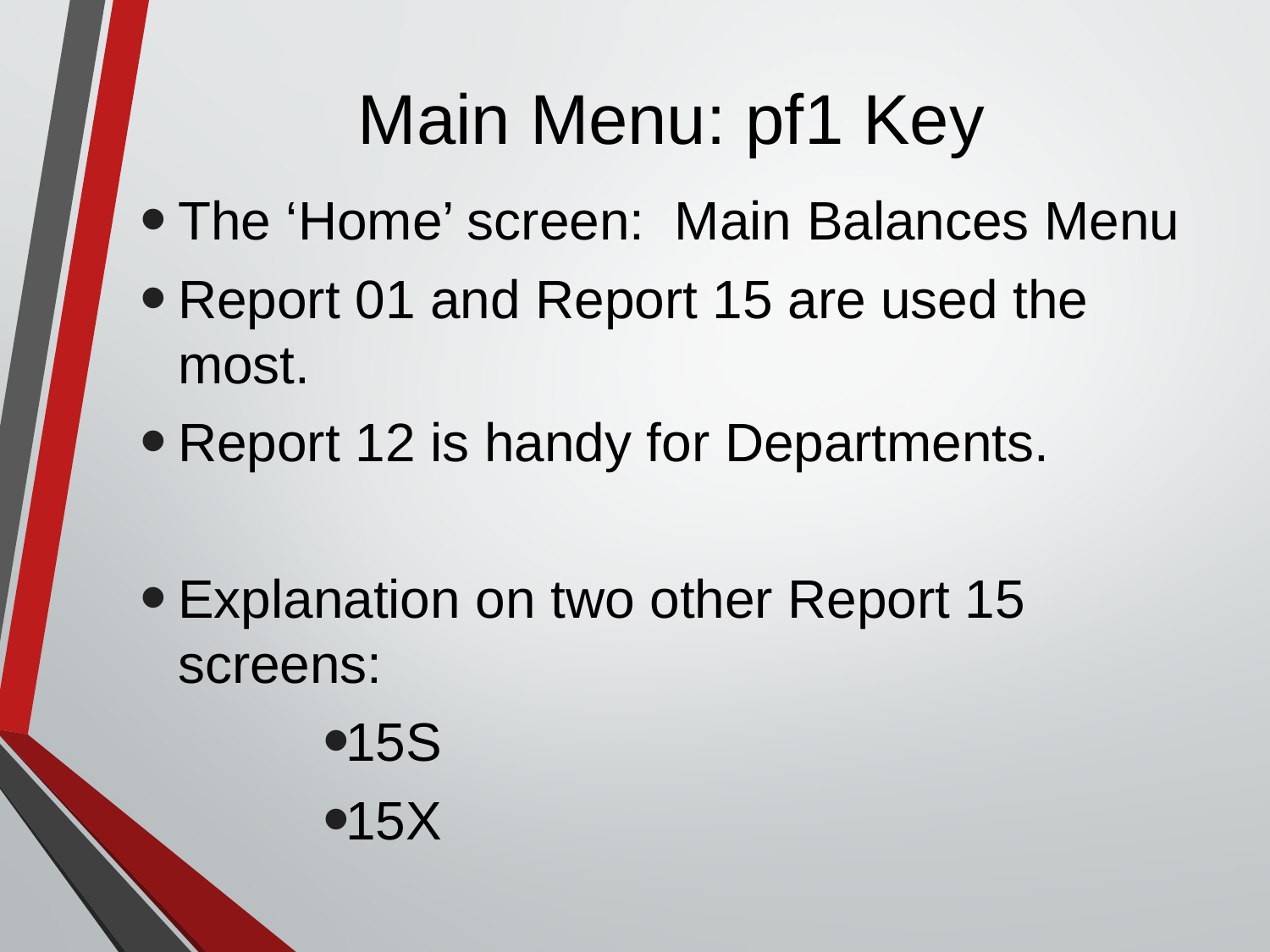

# Main Menu: pf1 Key
The ‘Home’ screen:  Main Balances Menu
Report 01 and Report 15 are used the most.
Report 12 is handy for Departments.

Explanation on two other Report 15 screens:
15S
15X